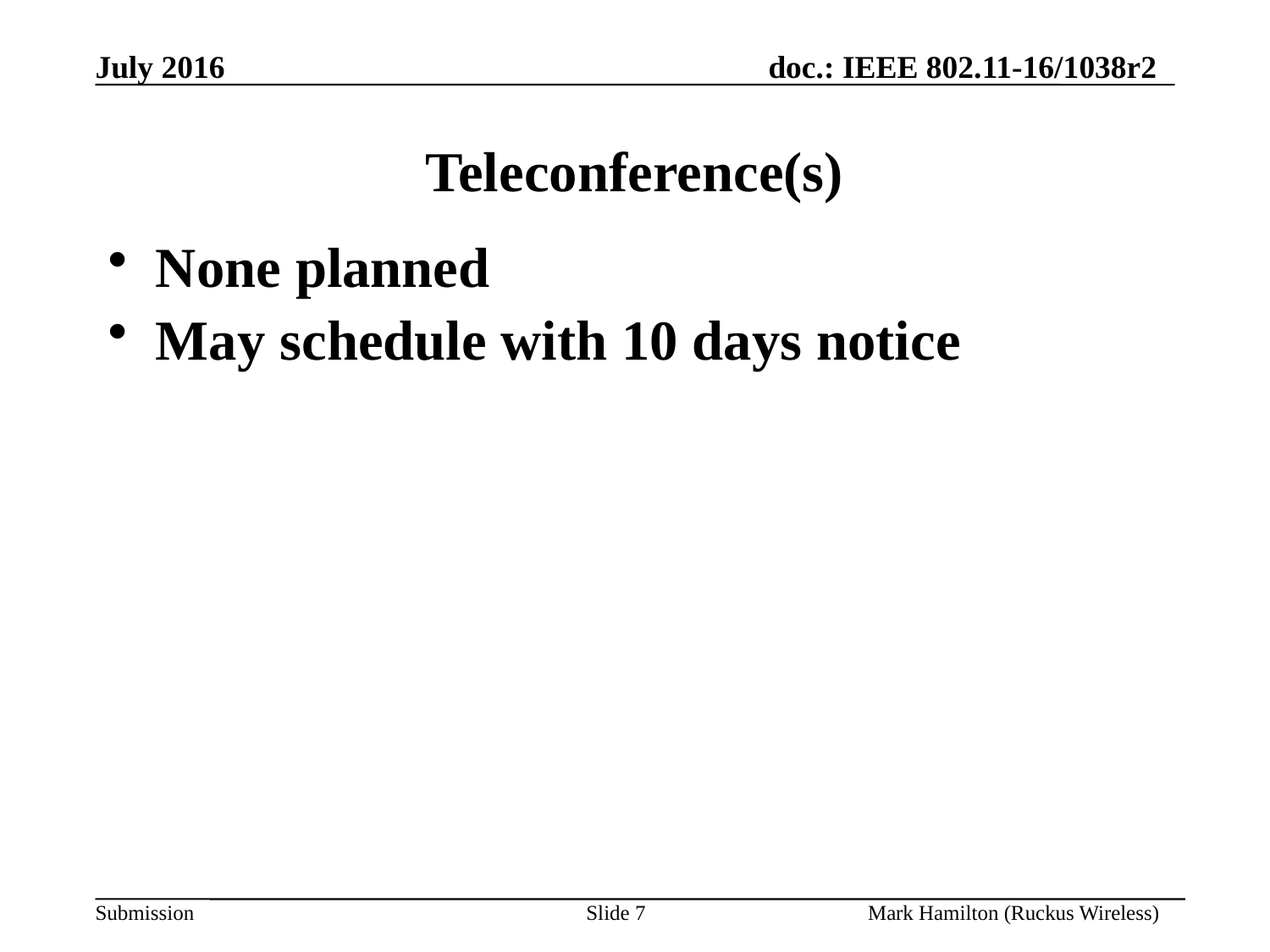

# Teleconference(s)
None planned
May schedule with 10 days notice